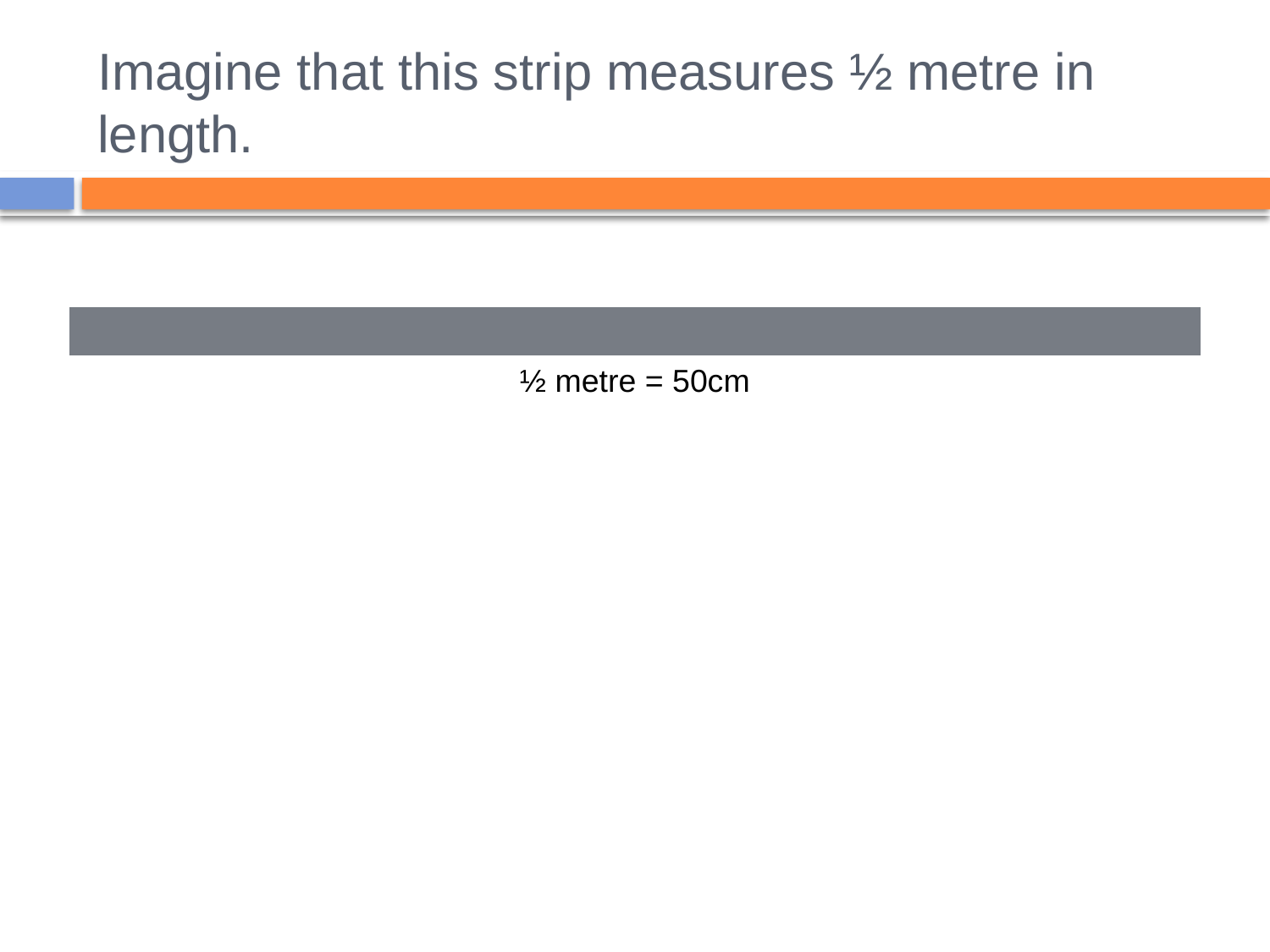

# Imagine that this strip measures ½ metre in length.
|  |
| --- |
| ½ metre = 50cm |